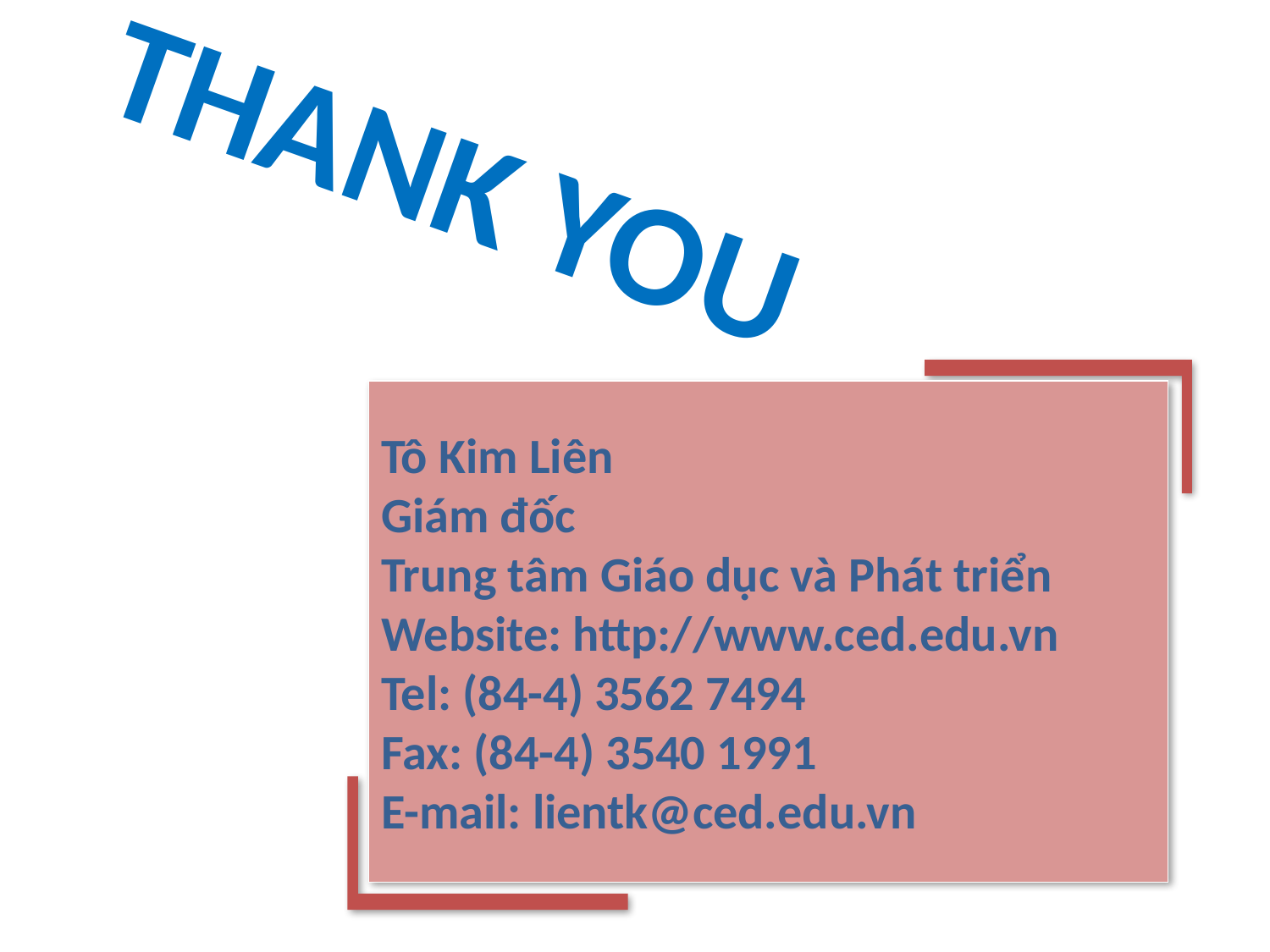

# THANK YOU

Tô Kim Liên
Giám đốc
Trung tâm Giáo dục và Phát triển
Website: http://www.ced.edu.vn
Tel: (84-4) 3562 7494
Fax: (84-4) 3540 1991
E-mail: lientk@ced.edu.vn